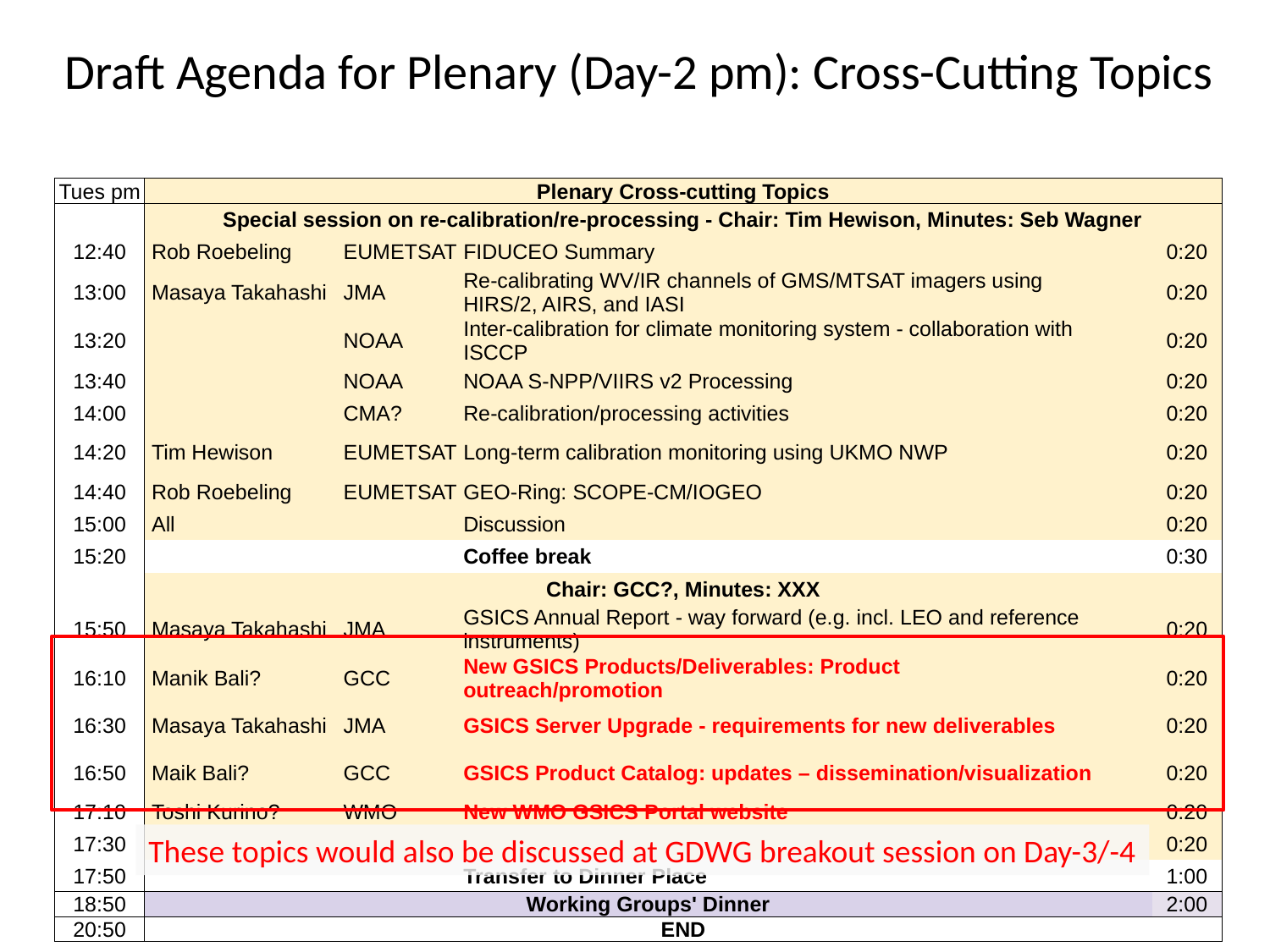

Draft Agenda for Plenary (Day-2 pm): Cross-Cutting Topics
| Tues pm | Plenary Cross-cutting Topics |  |  |  |  |
| --- | --- | --- | --- | --- | --- |
|  | Special session on re-calibration/re-processing - Chair: Tim Hewison, Minutes: Seb Wagner |  |  |  |  |
| 12:40 | Rob Roebeling | EUMETSAT | FIDUCEO Summary |  | 0:20 |
| 13:00 | Masaya Takahashi | JMA | Re-calibrating WV/IR channels of GMS/MTSAT imagers using HIRS/2, AIRS, and IASI |  | 0:20 |
| 13:20 |  | NOAA | Inter-calibration for climate monitoring system - collaboration with ISCCP |  | 0:20 |
| 13:40 |  | NOAA | NOAA S-NPP/VIIRS v2 Processing |  | 0:20 |
| 14:00 |  | CMA? | Re-calibration/processing activities |  | 0:20 |
| 14:20 | Tim Hewison | EUMETSAT | Long-term calibration monitoring using UKMO NWP |  | 0:20 |
| 14:40 | Rob Roebeling | EUMETSAT | GEO-Ring: SCOPE-CM/IOGEO |  | 0:20 |
| 15:00 | All |  | Discussion |  | 0:20 |
| 15:20 |  |  | Coffee break |  | 0:30 |
|  | Chair: GCC?, Minutes: XXX |  |  |  |  |
| 15:50 | Masaya Takahashi | JMA | GSICS Annual Report - way forward (e.g. incl. LEO and reference instruments) |  | 0:20 |
| 16:10 | Manik Bali? | GCC | New GSICS Products/Deliverables: Product outreach/promotion |  | 0:20 |
| 16:30 | Masaya Takahashi | JMA | GSICS Server Upgrade - requirements for new deliverables |  | 0:20 |
| 16:50 | Maik Bali? | GCC | GSICS Product Catalog: updates – dissemination/visualization |  | 0:20 |
| 17:10 | Toshi Kurino? | WMO | New WMO GSICS Portal website |  | 0:20 |
| 17:30 |  |  |  |  | 0:20 |
| 17:50 |  |  | Transfer to Dinner Place |  | 1:00 |
| 18:50 | Working Groups' Dinner |  |  |  | 2:00 |
| 20:50 | END |  |  |  |  |

These topics would also be discussed at GDWG breakout session on Day-3/-4